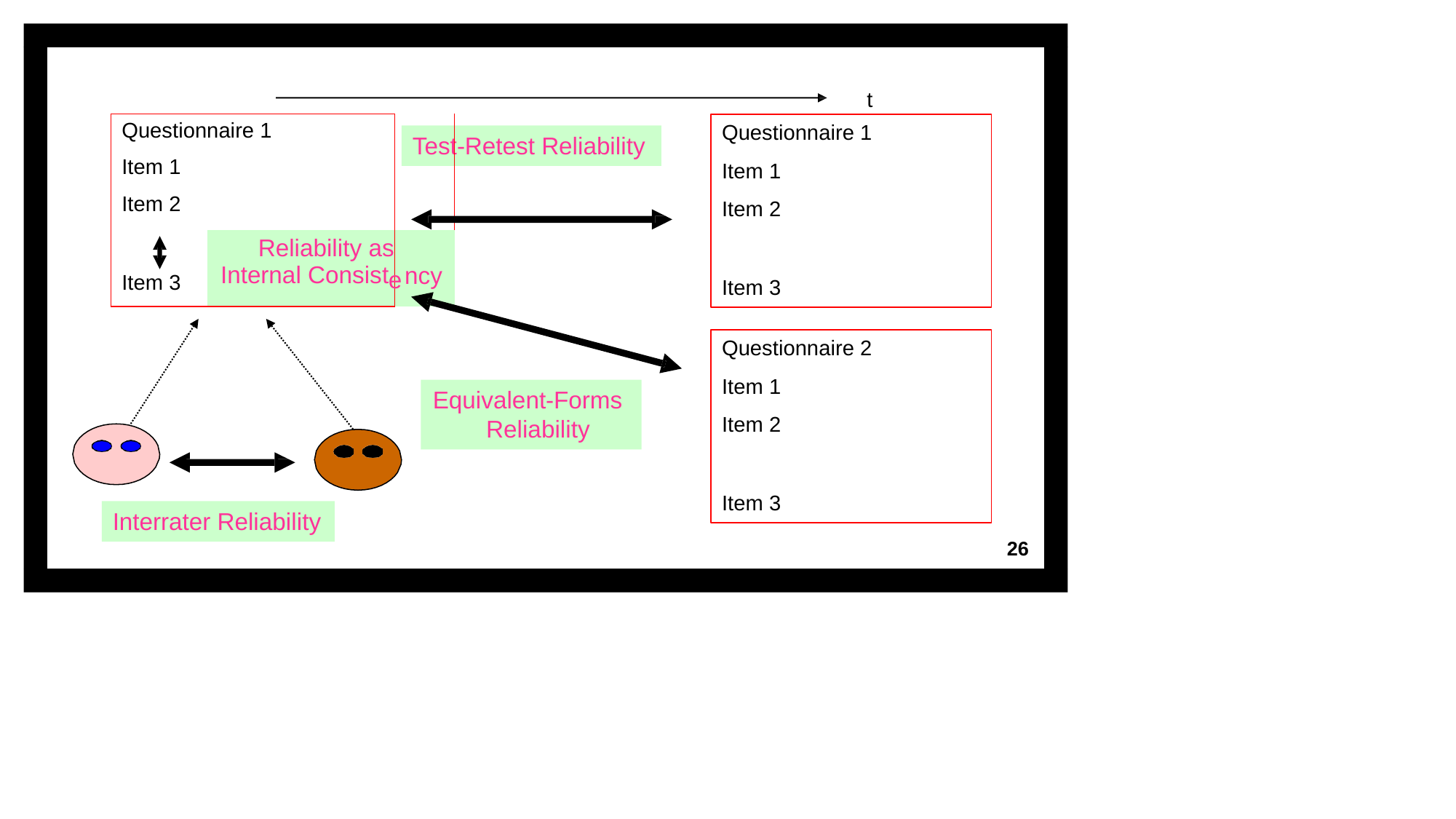

t

| Questionnaire 1 Item 1 Item 2 |  |  |
| --- | --- | --- |
| Item 3 | Reliability as Internal Consist | ncy |
|  |  |  |
Questionnaire 1
Item 1
Item 2

Item 3

Test-Retest Reliability

e

Questionnaire 2
Item 1
Item 2

Item 3
Equivalent-Forms  Reliability

Interrater Reliability
26